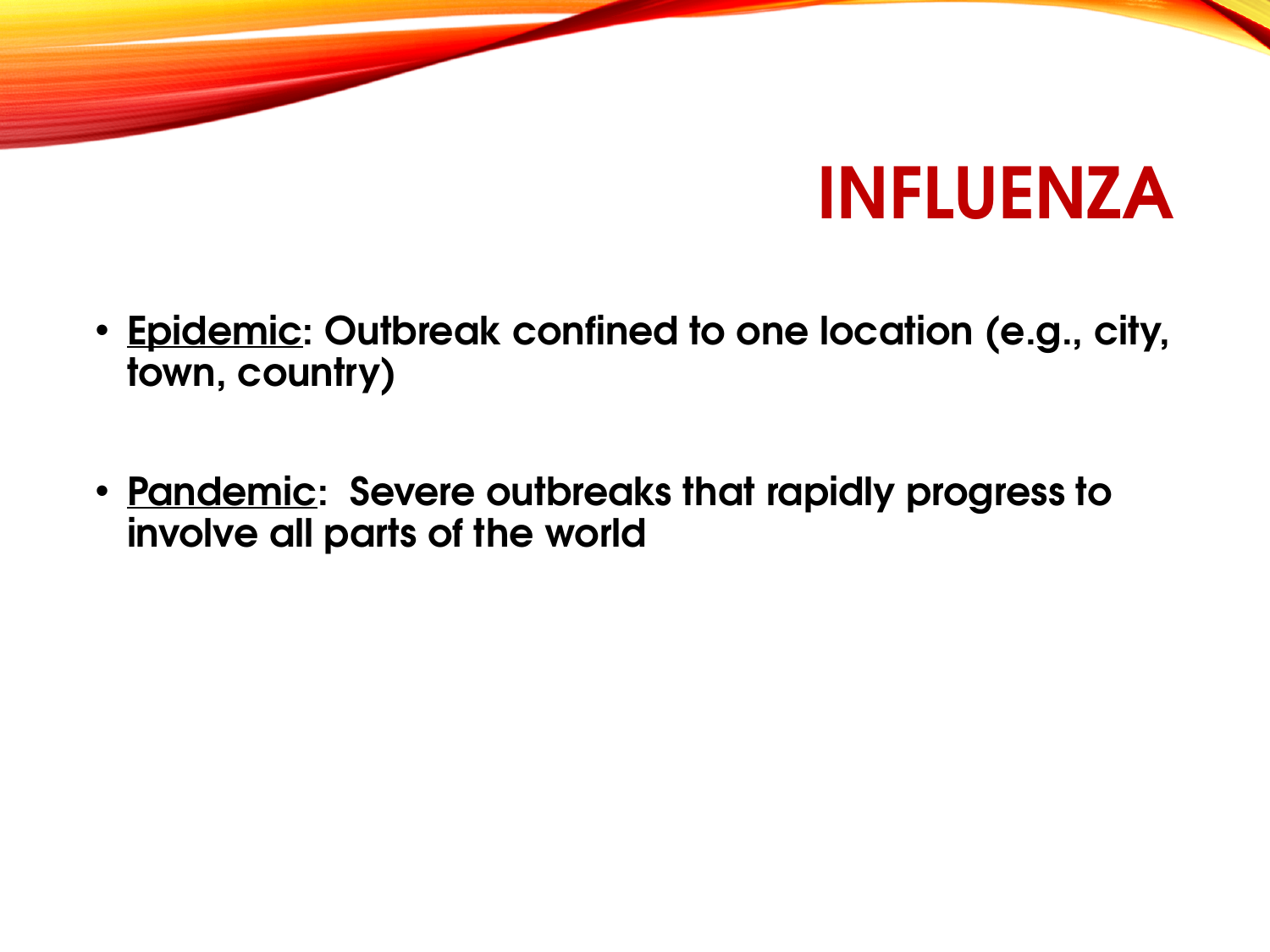

# Influenza
Epidemic: Outbreak confined to one location (e.g., city, town, country)

Pandemic:  Severe outbreaks that rapidly progress to involve all parts of the world